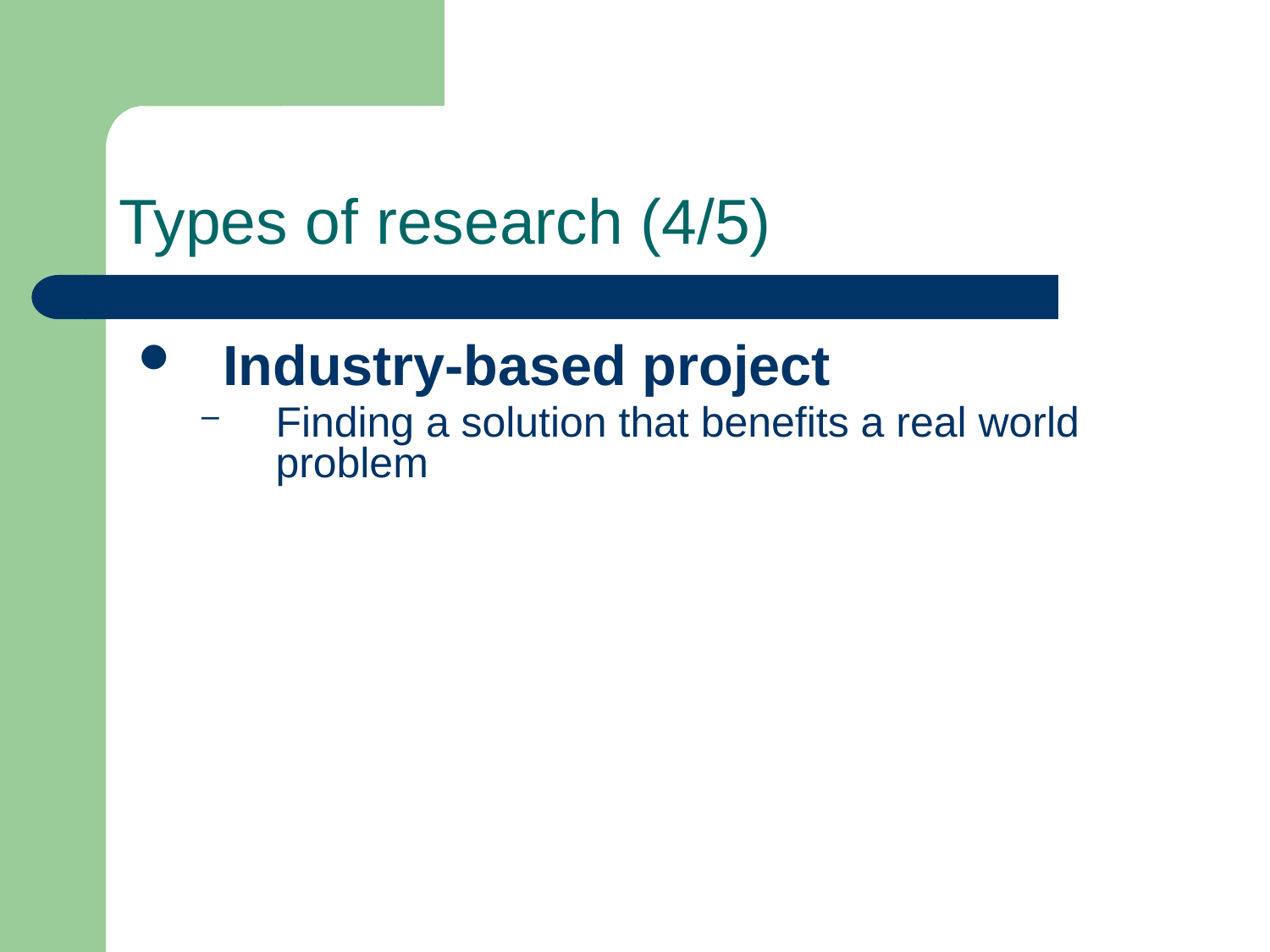

# Types of research (4/5)
Industry-based project
Finding a solution that benefits a real world problem